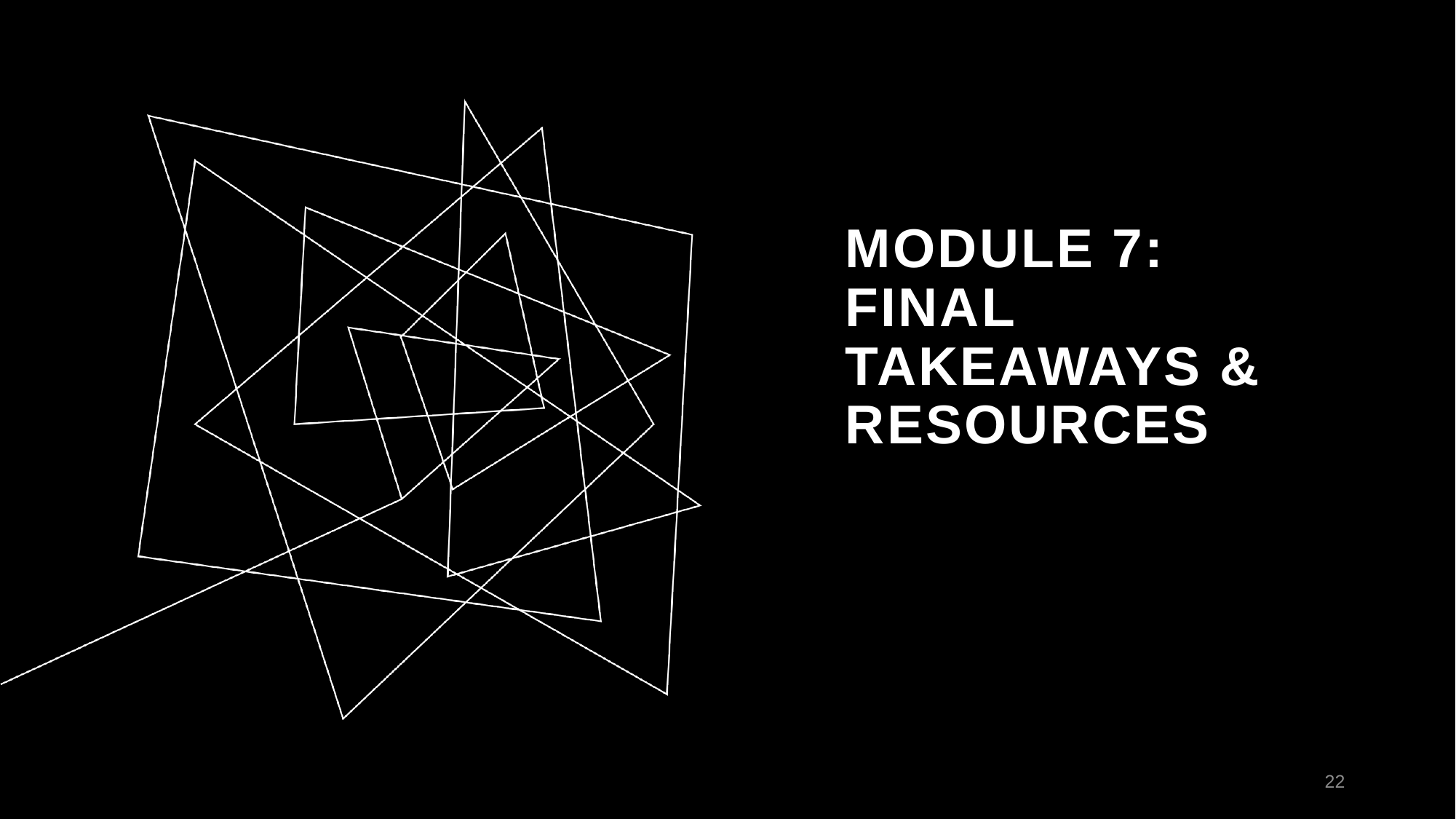

# Module 7: Final Takeaways & Resources
22